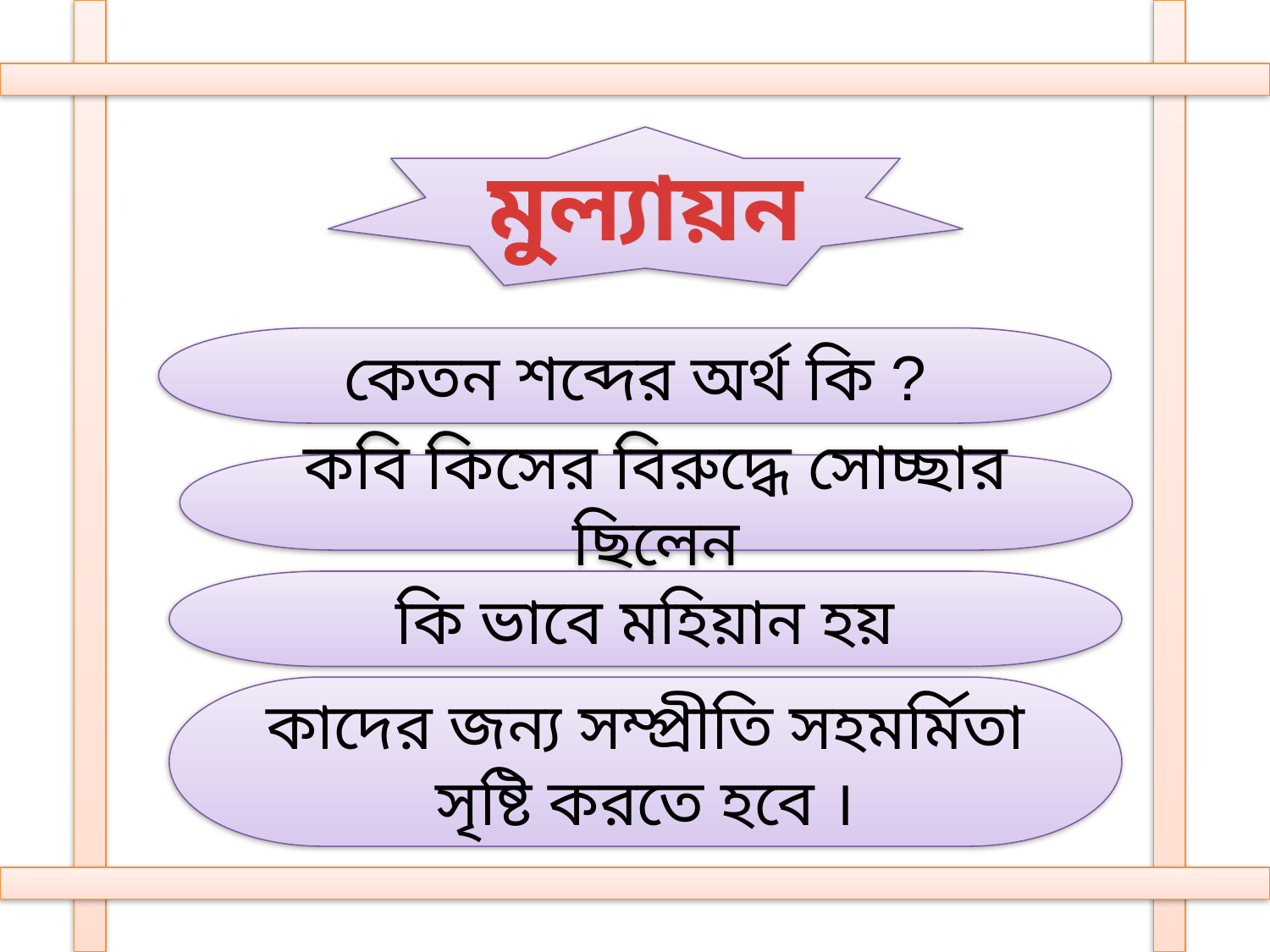

মুল্যায়ন
কেতন শব্দের অর্থ কি ?
কবি কিসের বিরুদ্ধে সোচ্ছার ছিলেন
কি ভাবে মহিয়ান হয়
কাদের জন্য সম্প্রীতি সহমর্মিতা সৃষ্টি করতে হবে ।